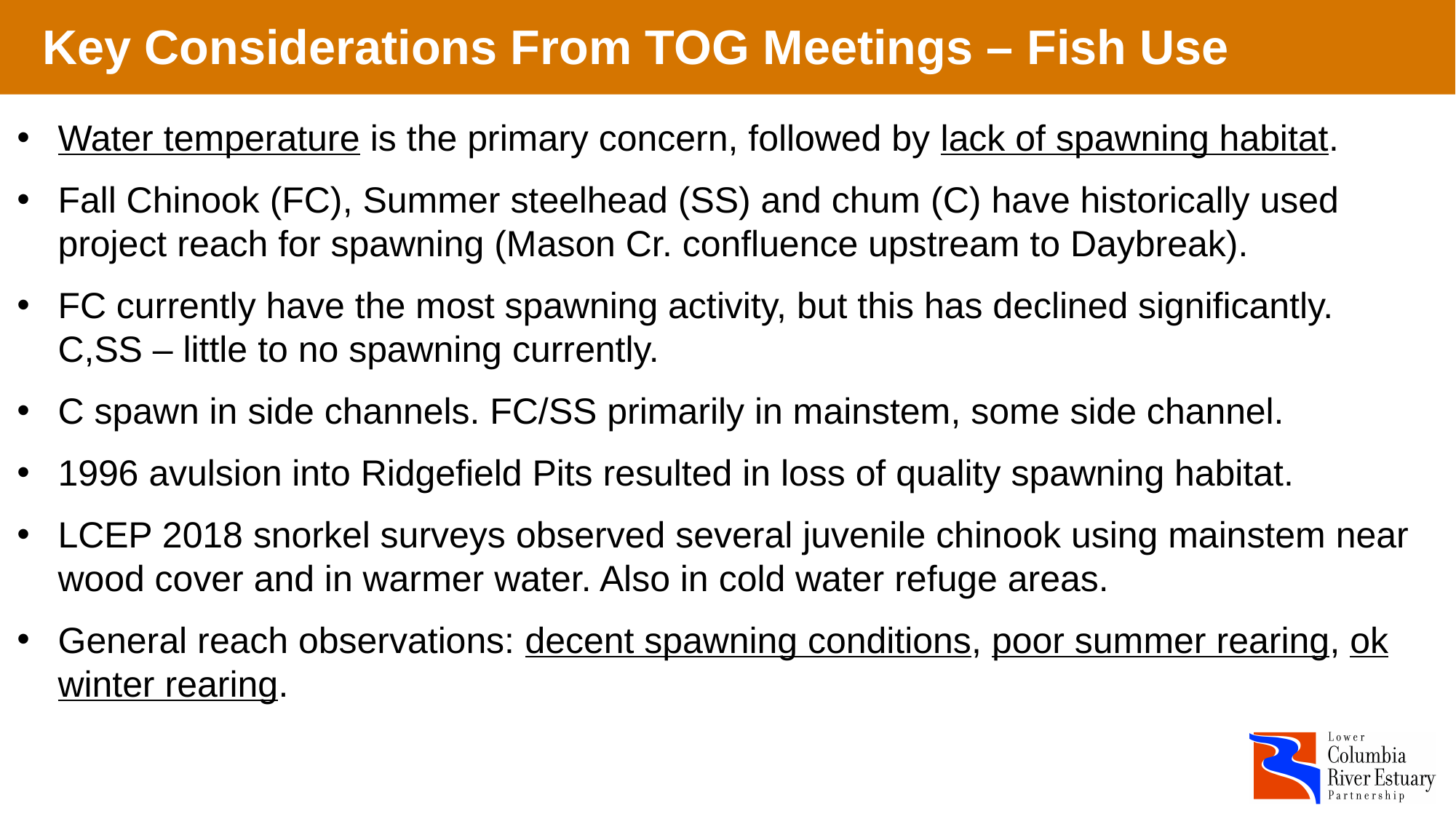

Key Considerations From TOG Meetings – Fish Use
Water temperature is the primary concern, followed by lack of spawning habitat.
Fall Chinook (FC), Summer steelhead (SS) and chum (C) have historically used project reach for spawning (Mason Cr. confluence upstream to Daybreak).
FC currently have the most spawning activity, but this has declined significantly. C,SS – little to no spawning currently.
C spawn in side channels. FC/SS primarily in mainstem, some side channel.
1996 avulsion into Ridgefield Pits resulted in loss of quality spawning habitat.
LCEP 2018 snorkel surveys observed several juvenile chinook using mainstem near wood cover and in warmer water. Also in cold water refuge areas.
General reach observations: decent spawning conditions, poor summer rearing, ok winter rearing.